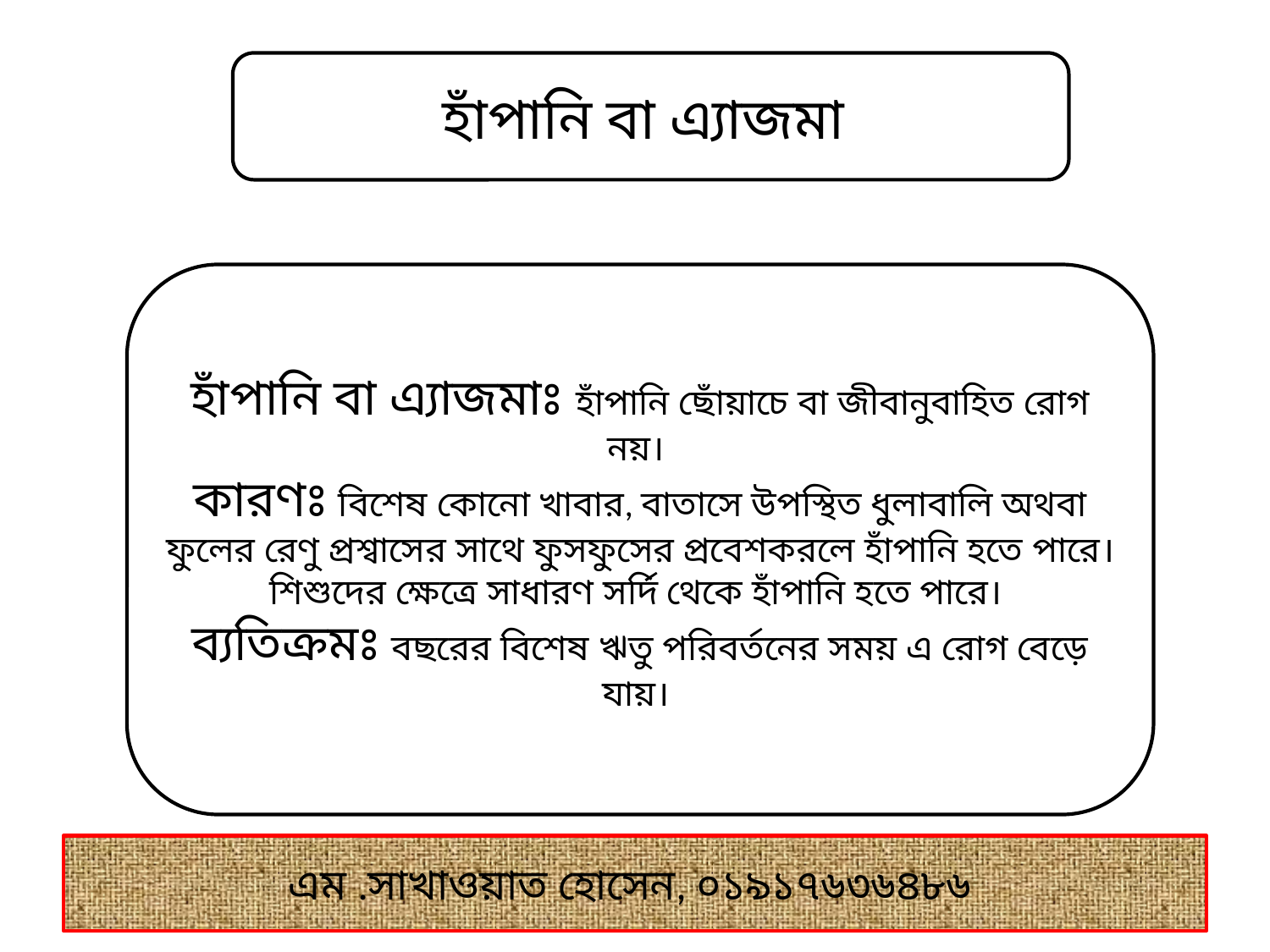

#
হাঁপানি বা এ্যাজমা

হাঁপানি বা এ্যাজমাঃ হাঁপানি ছোঁয়াচে বা জীবানুবাহিত রোগ নয়।
কারণঃ বিশেষ কোনো খাবার, বাতাসে উপস্থিত ধুলাবালি অথবা ফুলের রেণু প্রশ্বাসের সাথে ফুসফুসের প্রবেশকরলে হাঁপানি হতে পারে। শিশুদের ক্ষেত্রে সাধারণ সর্দি থেকে হাঁপানি হতে পারে।
ব্যতিক্রমঃ বছরের বিশেষ ঋতু পরিবর্তনের সময় এ রোগ বেড়ে যায়।
এম .সাখাওয়াত হোসেন, ০১৯১৭৬৩৬৪৮৬